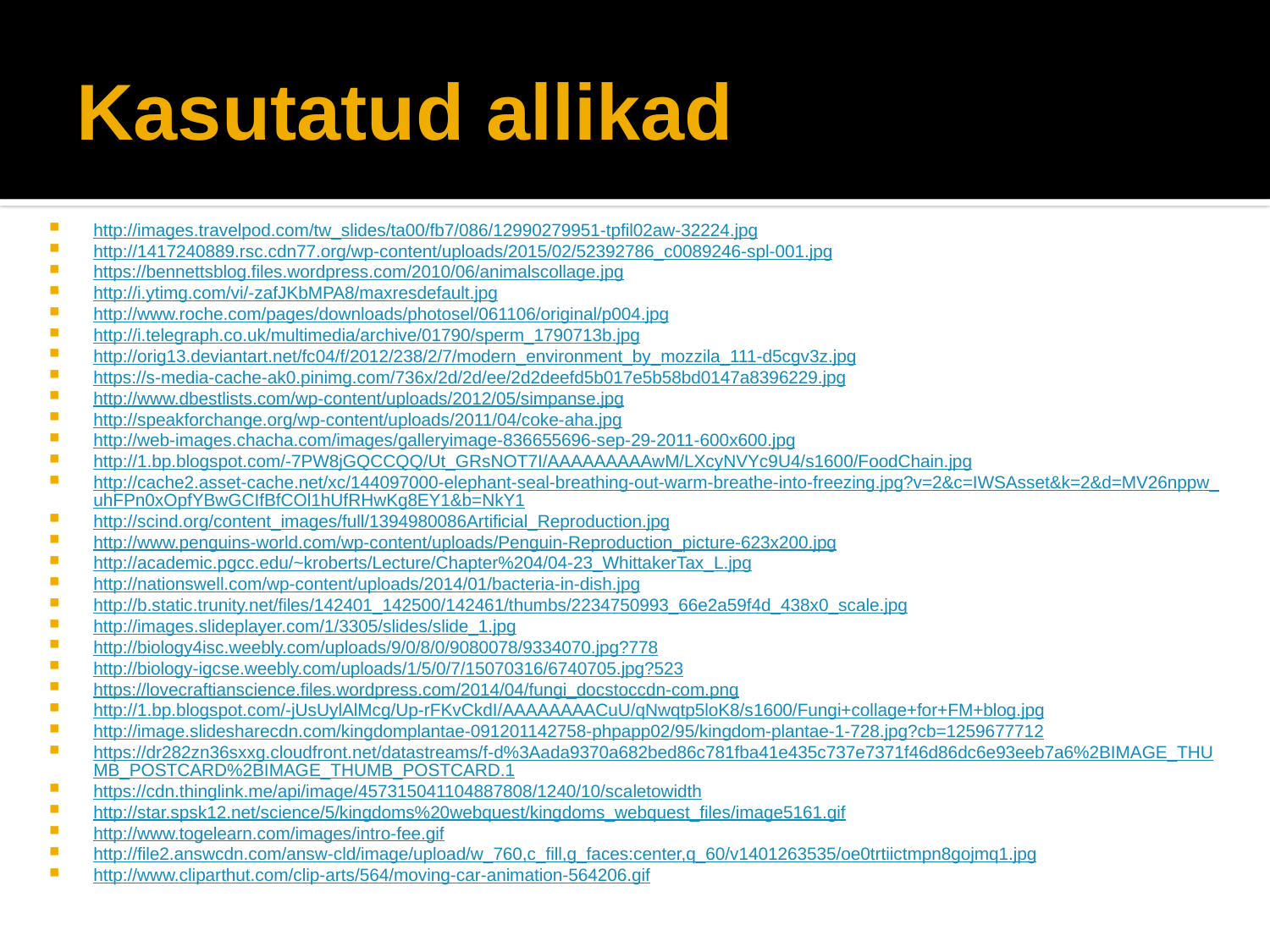

# Kasutatud allikad
http://images.travelpod.com/tw_slides/ta00/fb7/086/12990279951-tpfil02aw-32224.jpg
http://1417240889.rsc.cdn77.org/wp-content/uploads/2015/02/52392786_c0089246-spl-001.jpg
https://bennettsblog.files.wordpress.com/2010/06/animalscollage.jpg
http://i.ytimg.com/vi/-zafJKbMPA8/maxresdefault.jpg
http://www.roche.com/pages/downloads/photosel/061106/original/p004.jpg
http://i.telegraph.co.uk/multimedia/archive/01790/sperm_1790713b.jpg
http://orig13.deviantart.net/fc04/f/2012/238/2/7/modern_environment_by_mozzila_111-d5cgv3z.jpg
https://s-media-cache-ak0.pinimg.com/736x/2d/2d/ee/2d2deefd5b017e5b58bd0147a8396229.jpg
http://www.dbestlists.com/wp-content/uploads/2012/05/simpanse.jpg
http://speakforchange.org/wp-content/uploads/2011/04/coke-aha.jpg
http://web-images.chacha.com/images/galleryimage-836655696-sep-29-2011-600x600.jpg
http://1.bp.blogspot.com/-7PW8jGQCCQQ/Ut_GRsNOT7I/AAAAAAAAAwM/LXcyNVYc9U4/s1600/FoodChain.jpg
http://cache2.asset-cache.net/xc/144097000-elephant-seal-breathing-out-warm-breathe-into-freezing.jpg?v=2&c=IWSAsset&k=2&d=MV26nppw_uhFPn0xOpfYBwGCIfBfCOl1hUfRHwKg8EY1&b=NkY1
http://scind.org/content_images/full/1394980086Artificial_Reproduction.jpg
http://www.penguins-world.com/wp-content/uploads/Penguin-Reproduction_picture-623x200.jpg
http://academic.pgcc.edu/~kroberts/Lecture/Chapter%204/04-23_WhittakerTax_L.jpg
http://nationswell.com/wp-content/uploads/2014/01/bacteria-in-dish.jpg
http://b.static.trunity.net/files/142401_142500/142461/thumbs/2234750993_66e2a59f4d_438x0_scale.jpg
http://images.slideplayer.com/1/3305/slides/slide_1.jpg
http://biology4isc.weebly.com/uploads/9/0/8/0/9080078/9334070.jpg?778
http://biology-igcse.weebly.com/uploads/1/5/0/7/15070316/6740705.jpg?523
https://lovecraftianscience.files.wordpress.com/2014/04/fungi_docstoccdn-com.png
http://1.bp.blogspot.com/-jUsUylAlMcg/Up-rFKvCkdI/AAAAAAAACuU/qNwqtp5loK8/s1600/Fungi+collage+for+FM+blog.jpg
http://image.slidesharecdn.com/kingdomplantae-091201142758-phpapp02/95/kingdom-plantae-1-728.jpg?cb=1259677712
https://dr282zn36sxxg.cloudfront.net/datastreams/f-d%3Aada9370a682bed86c781fba41e435c737e7371f46d86dc6e93eeb7a6%2BIMAGE_THUMB_POSTCARD%2BIMAGE_THUMB_POSTCARD.1
https://cdn.thinglink.me/api/image/457315041104887808/1240/10/scaletowidth
http://star.spsk12.net/science/5/kingdoms%20webquest/kingdoms_webquest_files/image5161.gif
http://www.togelearn.com/images/intro-fee.gif
http://file2.answcdn.com/answ-cld/image/upload/w_760,c_fill,g_faces:center,q_60/v1401263535/oe0trtiictmpn8gojmq1.jpg
http://www.cliparthut.com/clip-arts/564/moving-car-animation-564206.gif